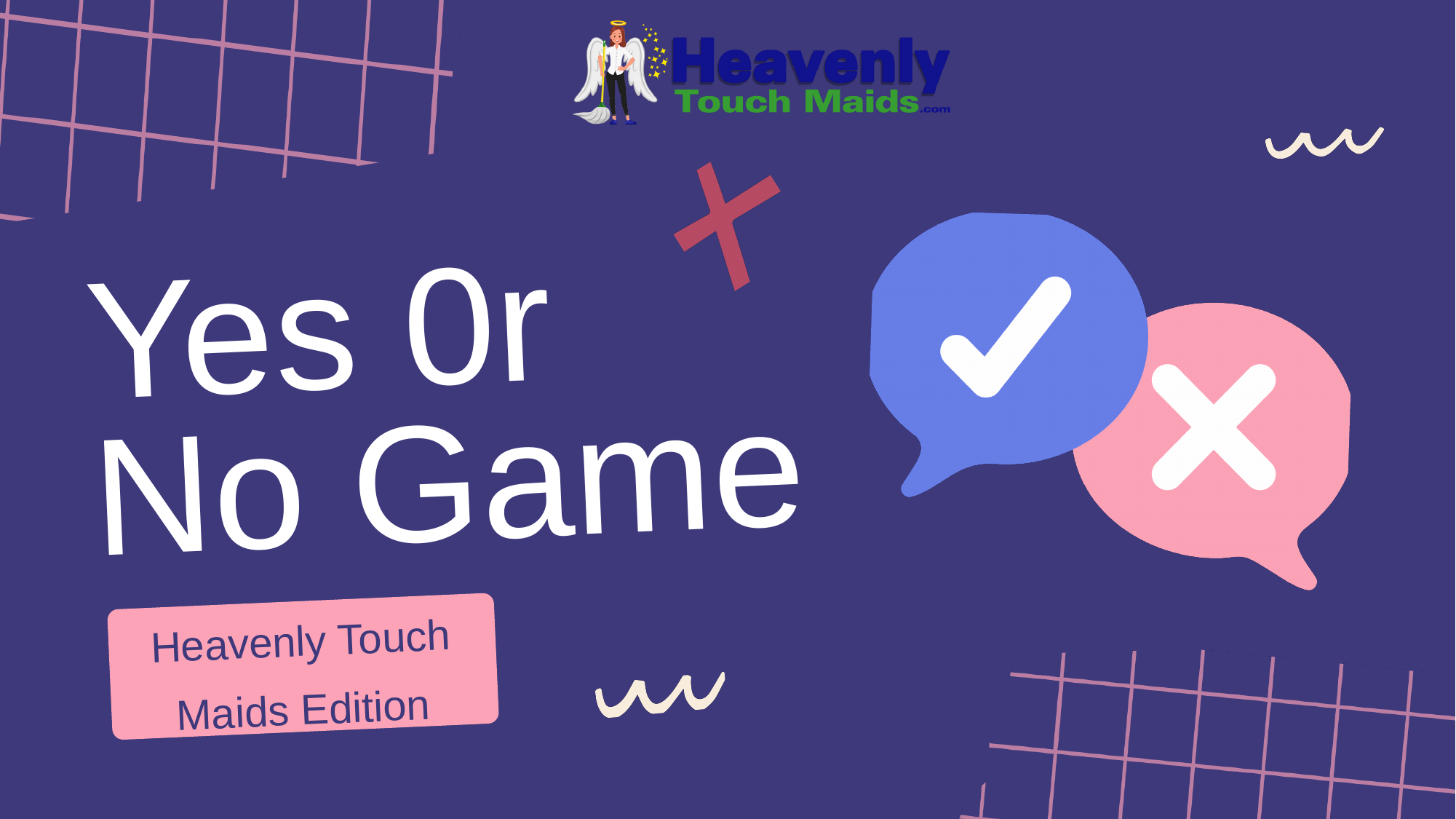

Yes 0r
No Game
Heavenly Touch Maids Edition